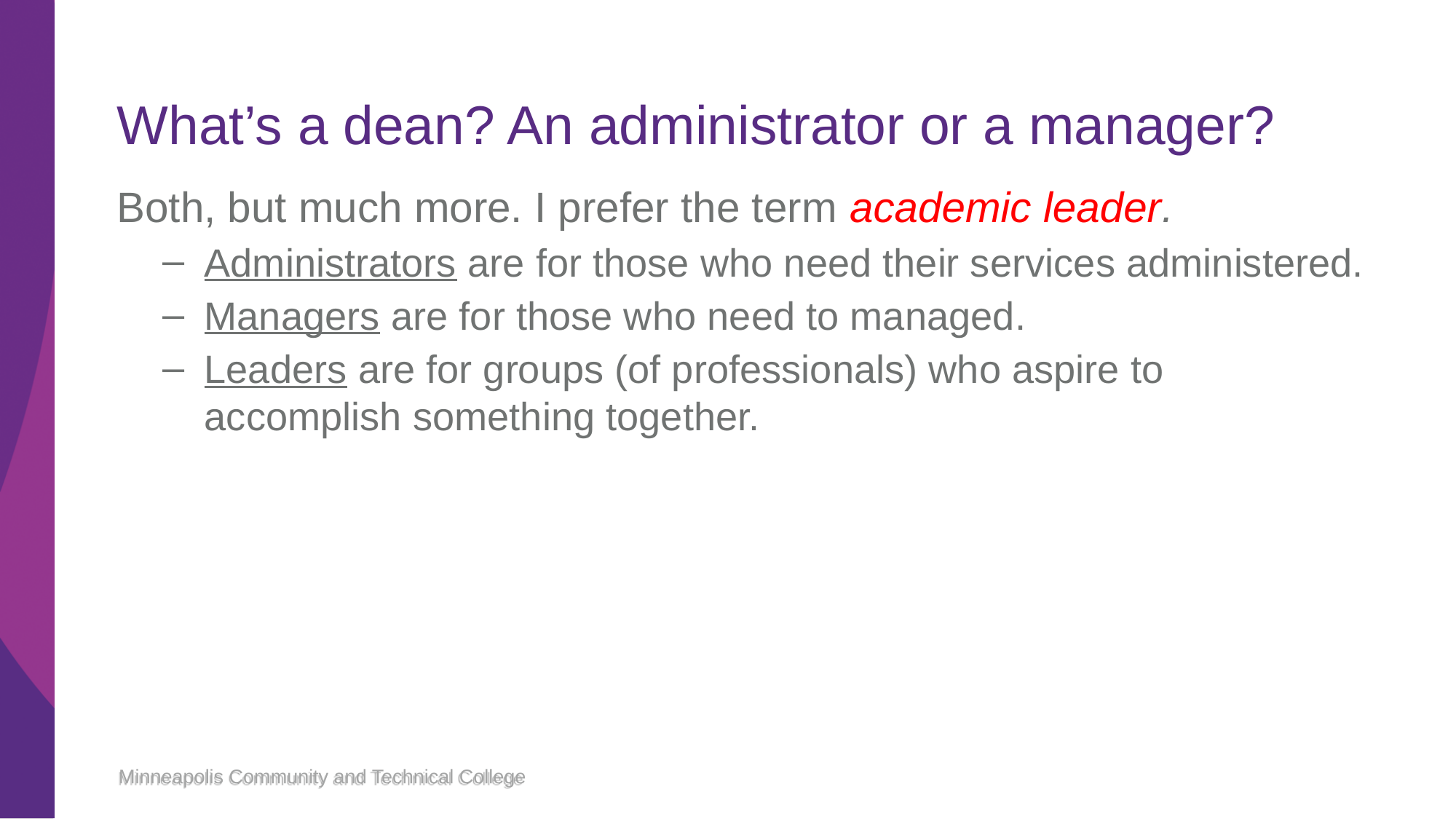

# What’s a dean? An administrator or a manager?
Both, but much more. I prefer the term academic leader.
Administrators are for those who need their services administered.
Managers are for those who need to managed.
Leaders are for groups (of professionals) who aspire to accomplish something together.